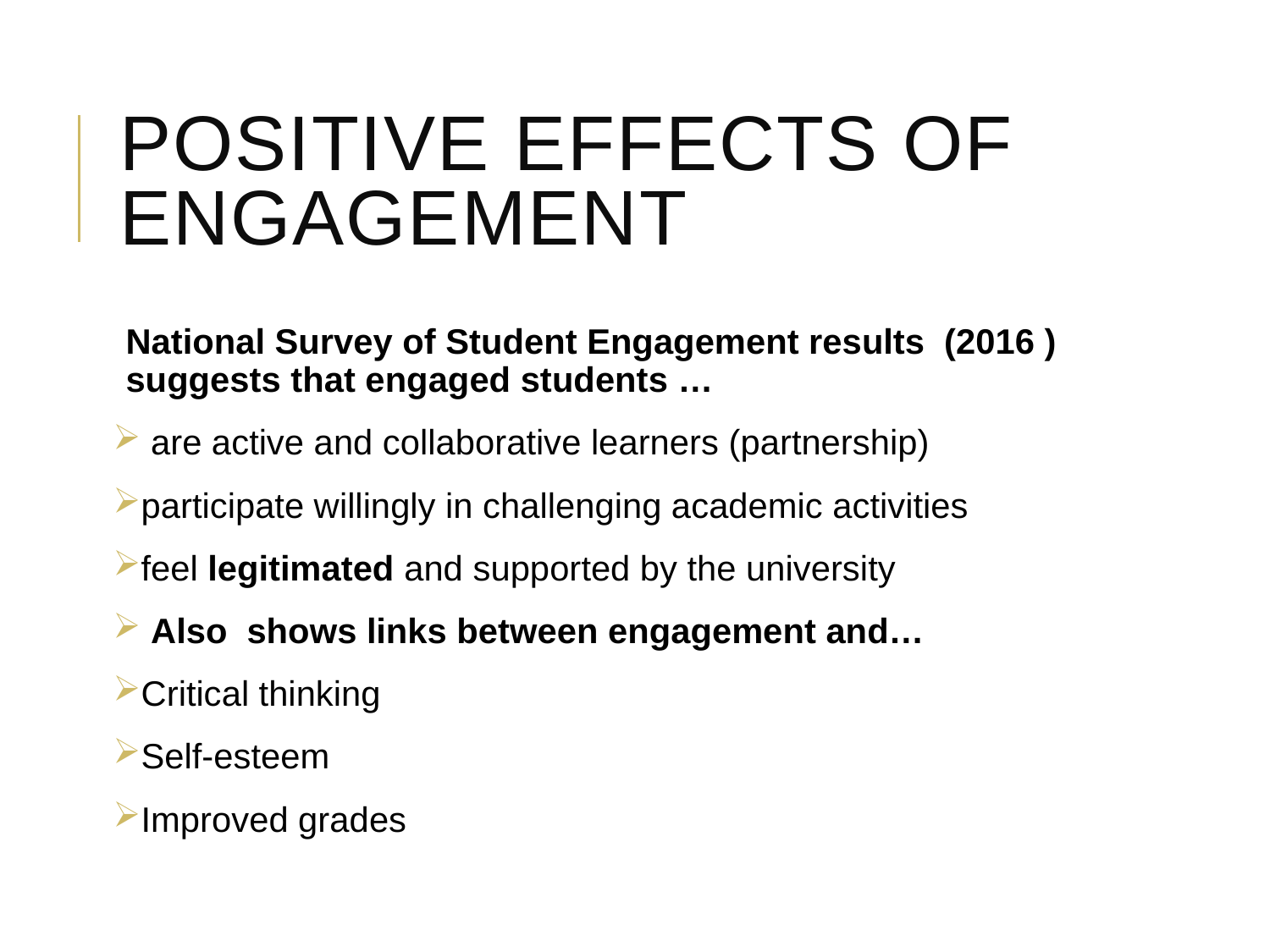

# Positive effects of engagement
National Survey of Student Engagement results  (2016 ) suggests that engaged students …
 are active and collaborative learners (partnership)
participate willingly in challenging academic activities
feel legitimated and supported by the university
 Also  shows links between engagement and…
Critical thinking
Self-esteem
Improved grades